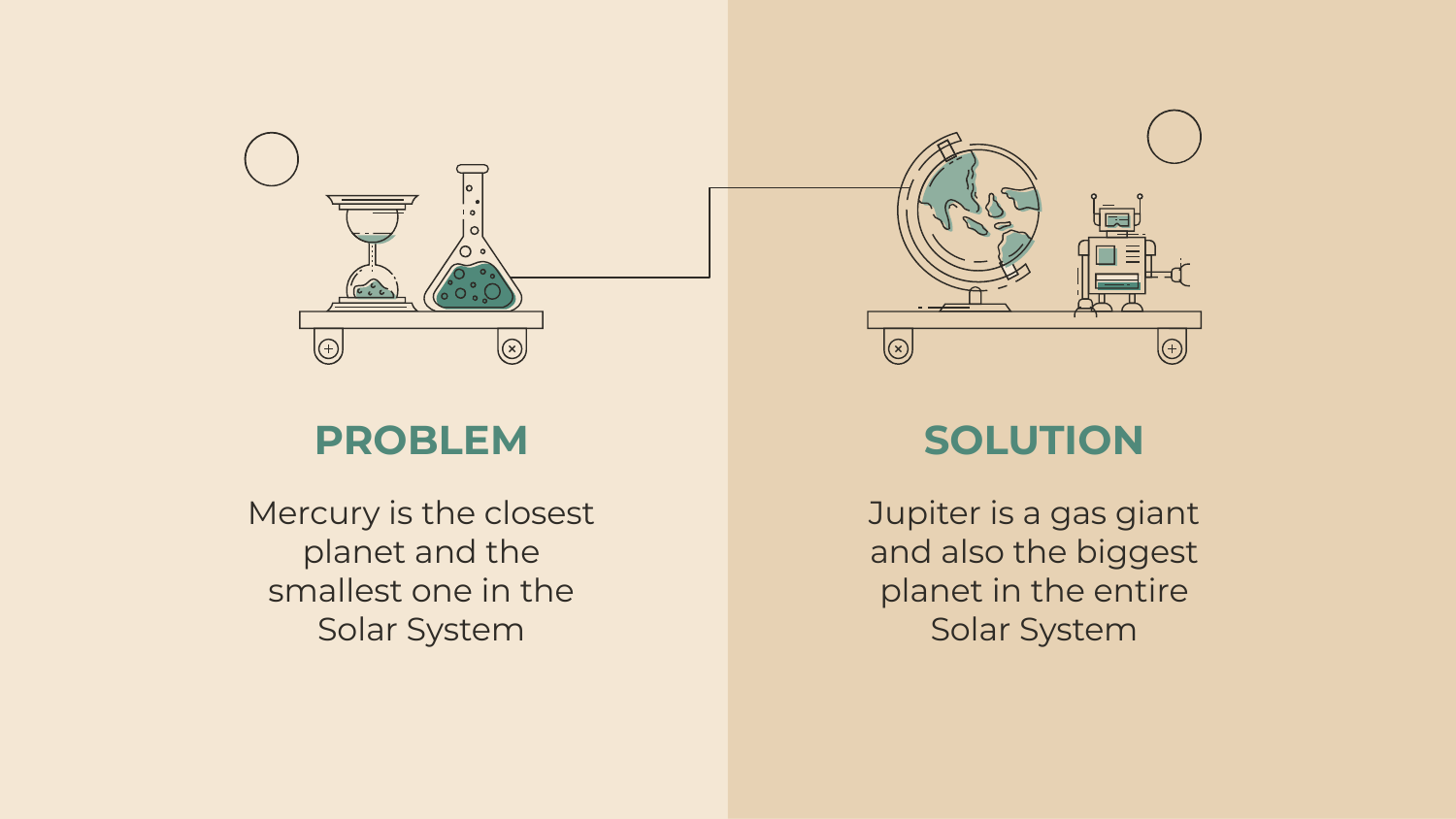

SOLUTION
# PROBLEM
Mercury is the closest planet and the smallest one in the Solar System
Jupiter is a gas giant and also the biggest planet in the entire Solar System